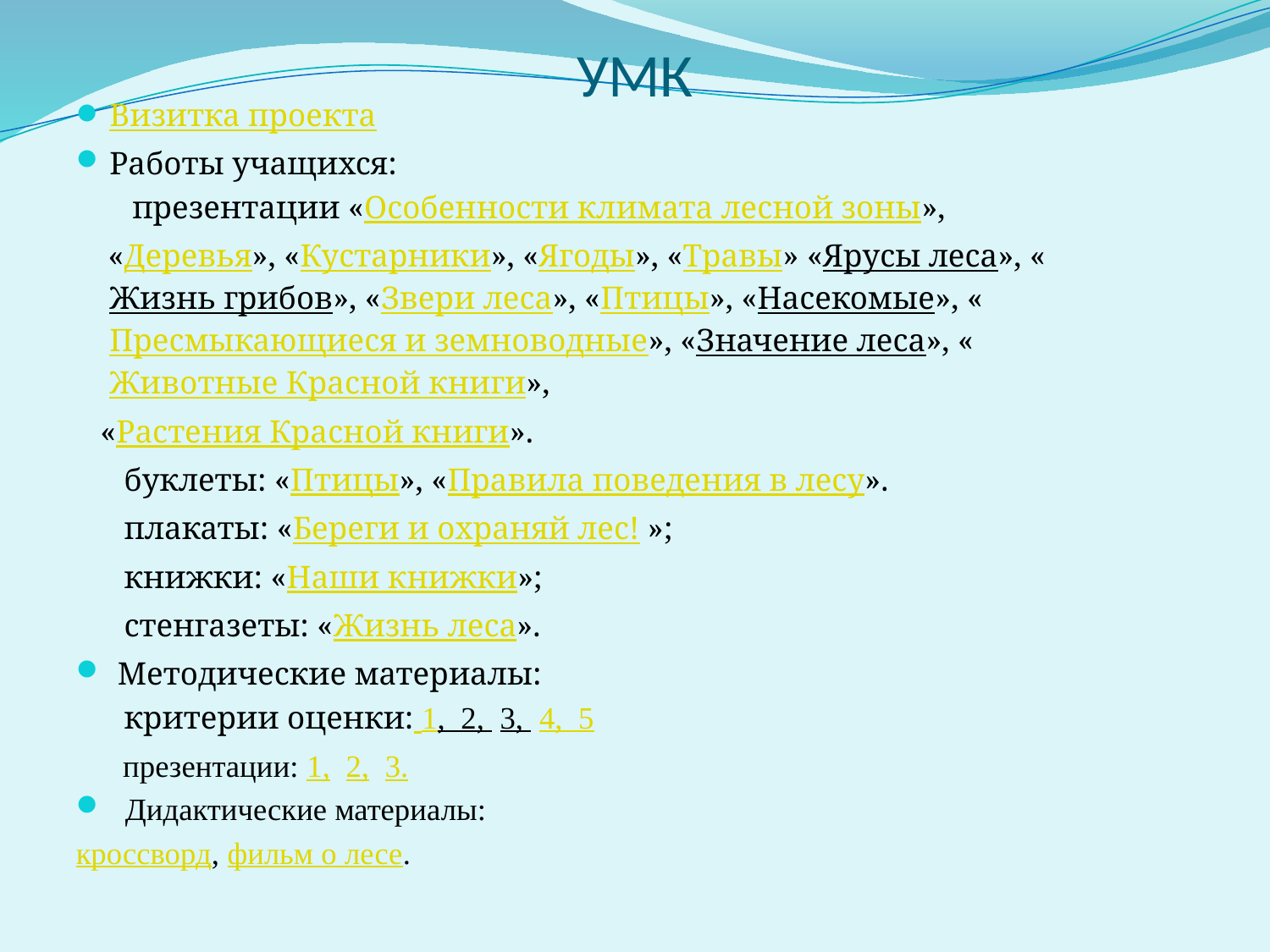

# УМК
Визитка проекта
Работы учащихся:
       презентации «Особенности климата лесной зоны»,
    «Деревья», «Кустарники», «Ягоды», «Травы» «Ярусы леса», «Жизнь грибов», «Звери леса», «Птицы», «Насекомые», «Пресмыкающиеся и земноводные», «Значение леса», «Животные Красной книги»,
   «Растения Красной книги».
      буклеты: «Птицы», «Правила поведения в лесу».
      плакаты: «Береги и охраняй лес! »;
      книжки: «Наши книжки»;
      стенгазеты: «Жизнь леса».
 Методические материалы:
      критерии оценки: 1,  2,  3,  4,  5
      презентации: 1,  2,  3.
  Дидактические материалы:
кроссворд, фильм о лесе.